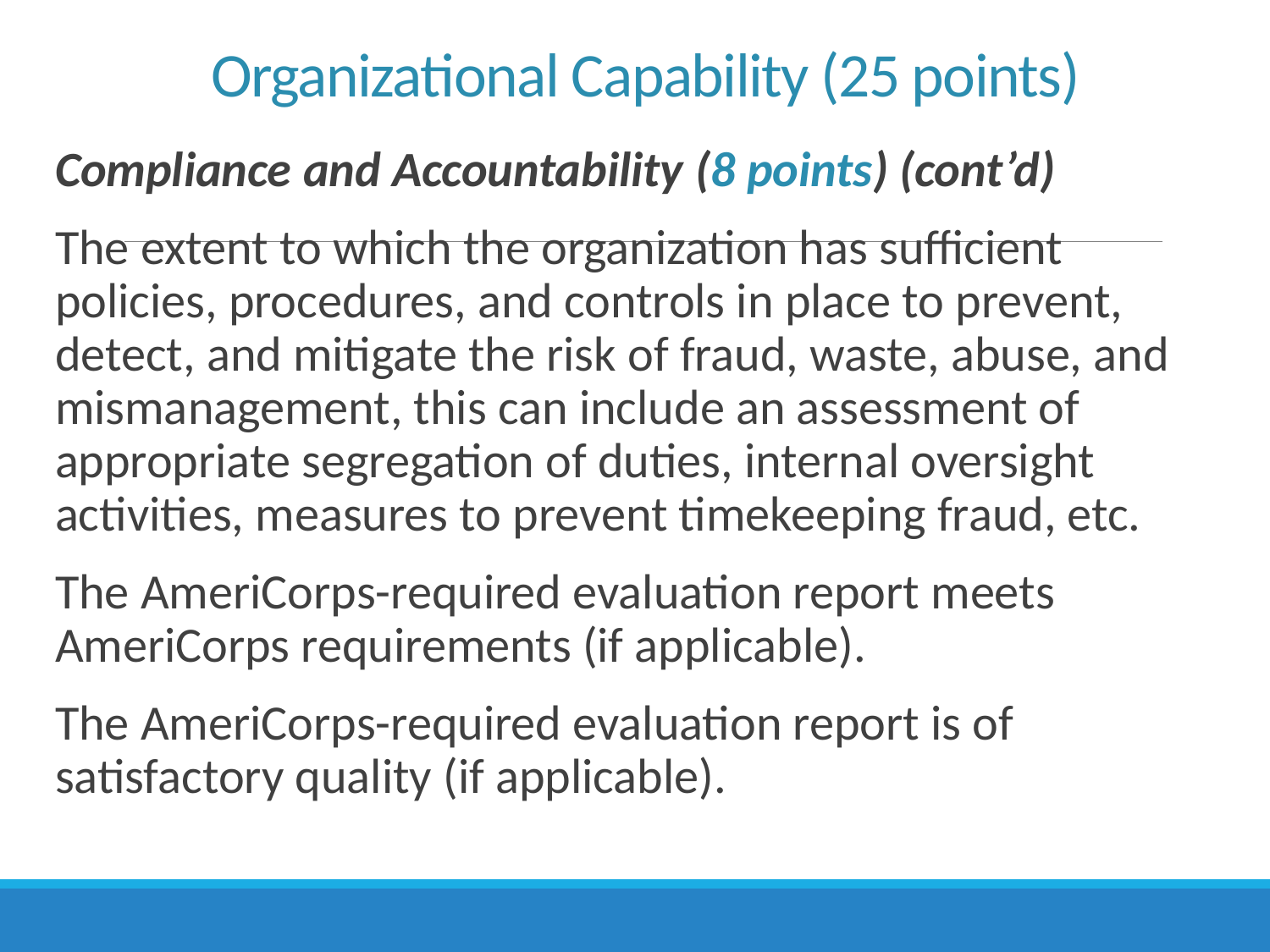

# Organizational Capability (25 points)
Compliance and Accountability (8 points) (cont’d)
The extent to which the organization has sufficient policies, procedures, and controls in place to prevent, detect, and mitigate the risk of fraud, waste, abuse, and mismanagement, this can include an assessment of appropriate segregation of duties, internal oversight activities, measures to prevent timekeeping fraud, etc.
The AmeriCorps-required evaluation report meets AmeriCorps requirements (if applicable).
The AmeriCorps-required evaluation report is of satisfactory quality (if applicable).